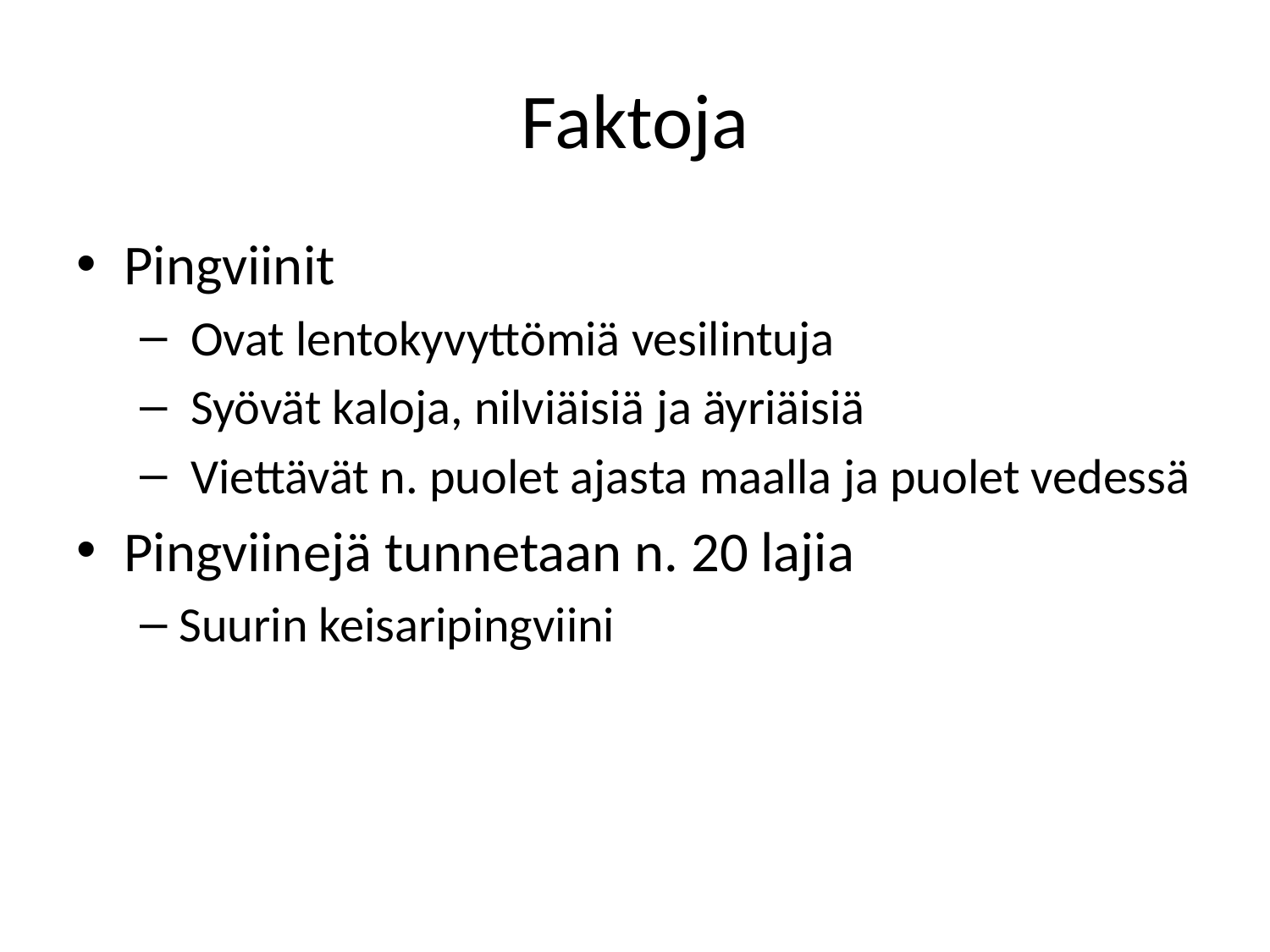

# Faktoja
Pingviinit
 Ovat lentokyvyttömiä vesilintuja
 Syövät kaloja, nilviäisiä ja äyriäisiä
 Viettävät n. puolet ajasta maalla ja puolet vedessä
Pingviinejä tunnetaan n. 20 lajia
Suurin keisaripingviini